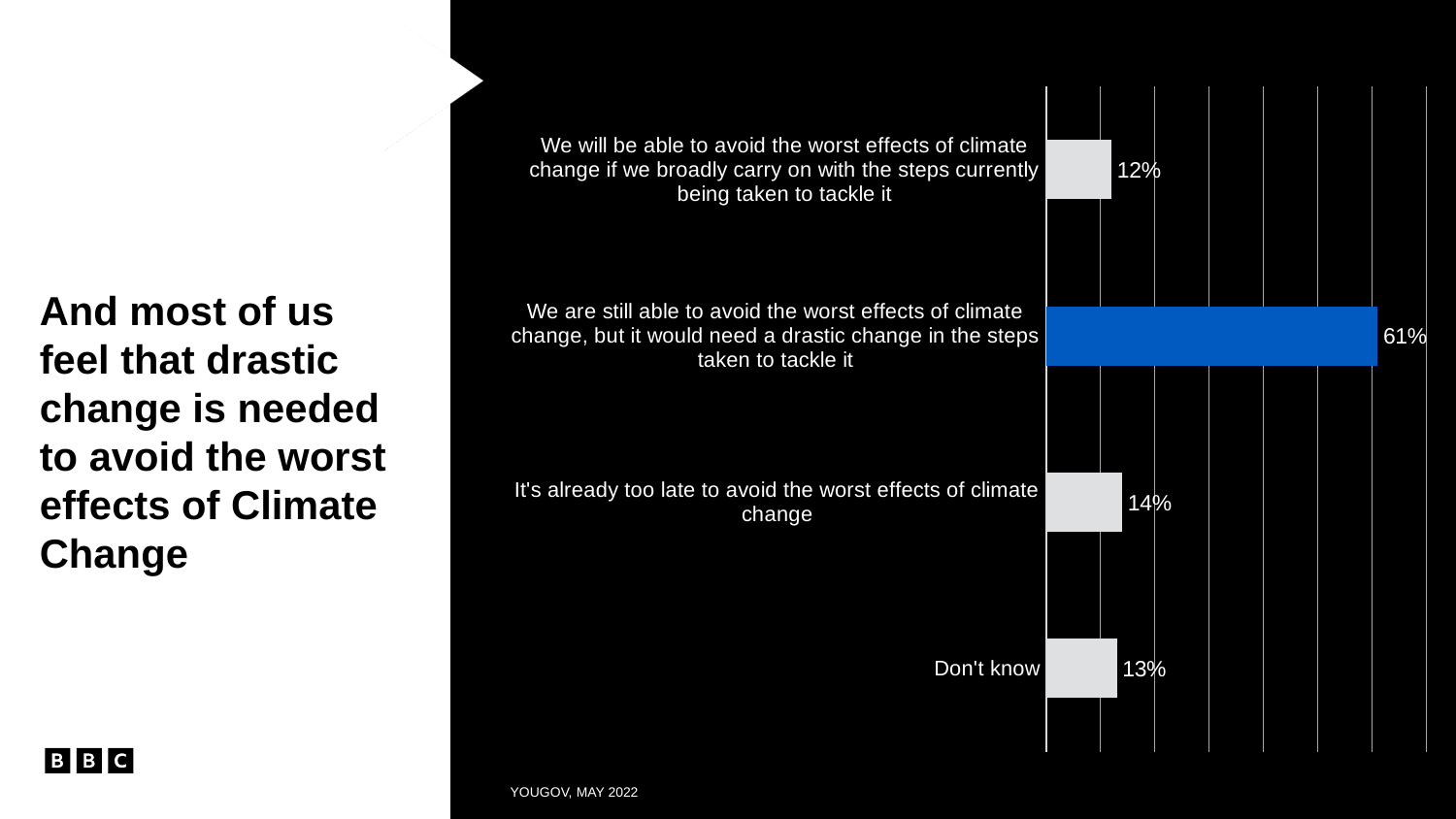

### Chart

| Category | Category 1 |
|---|---|
| Don't know | 0.13 |
| It's already too late to avoid the worst effects of climate change | 0.14 |
| We are still able to avoid the worst effects of climate change, but it would need a drastic change in the steps taken to tackle it | 0.61 |
| We will be able to avoid the worst effects of climate change if we broadly carry on with the steps currently being taken to tackle it | 0.12 |
And most of us feel that drastic change is needed to avoid the worst effects of Climate Change
YOUGOV, MAY 2022